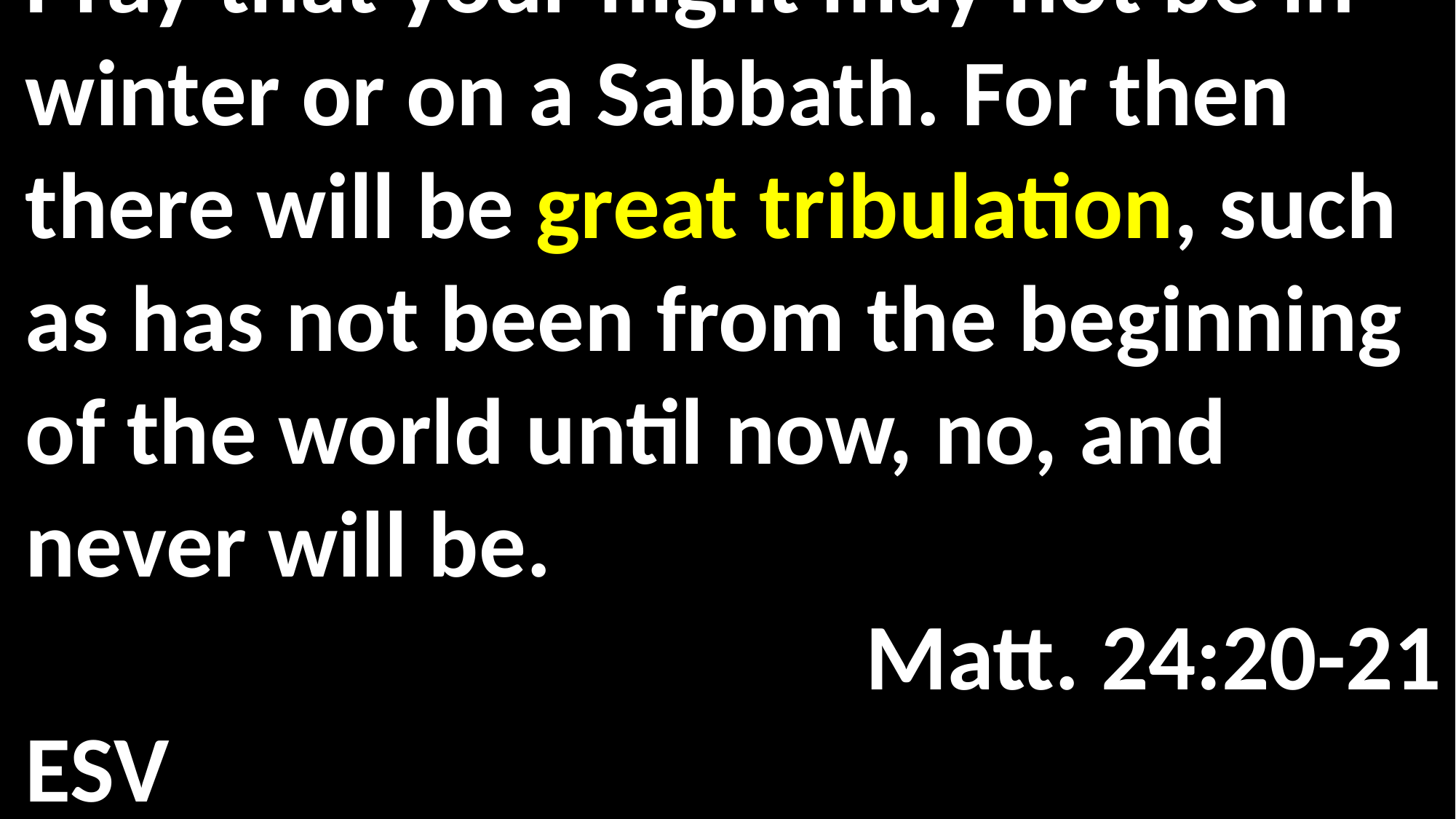

Pray that your flight may not be in winter or on a Sabbath. For then there will be great tribulation, such as has not been from the beginning of the world until now, no, and never will be. 												                   Matt. 24:20-21 ESV